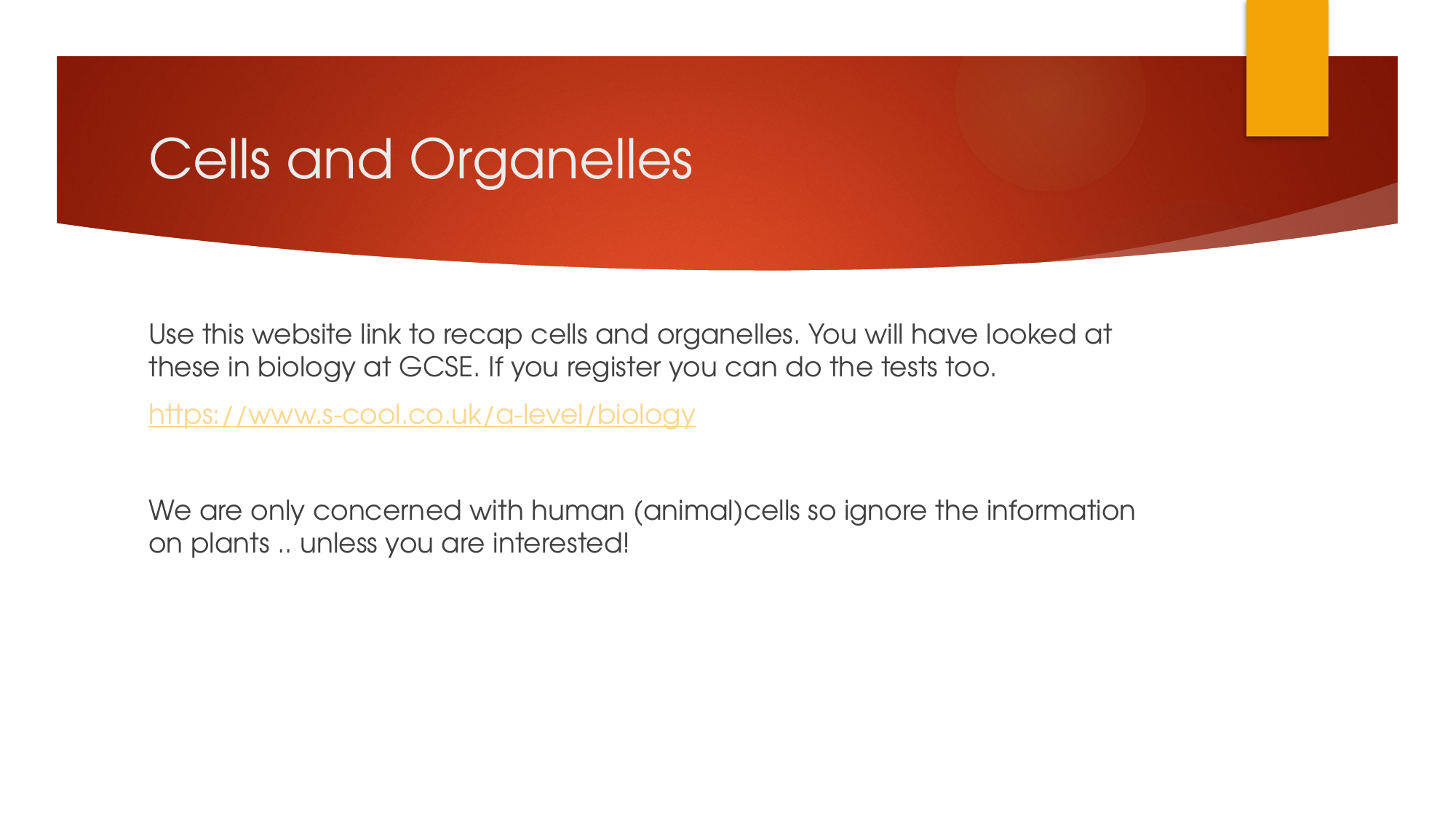

# Cells and Organelles
Use this website link to recap cells and organelles. You will have looked at these in biology at GCSE. If you register you can do the tests too.
https://www.s-cool.co.uk/a-level/biology

We are only concerned with human (animal)cells so ignore the information on plants .. unless you are interested!